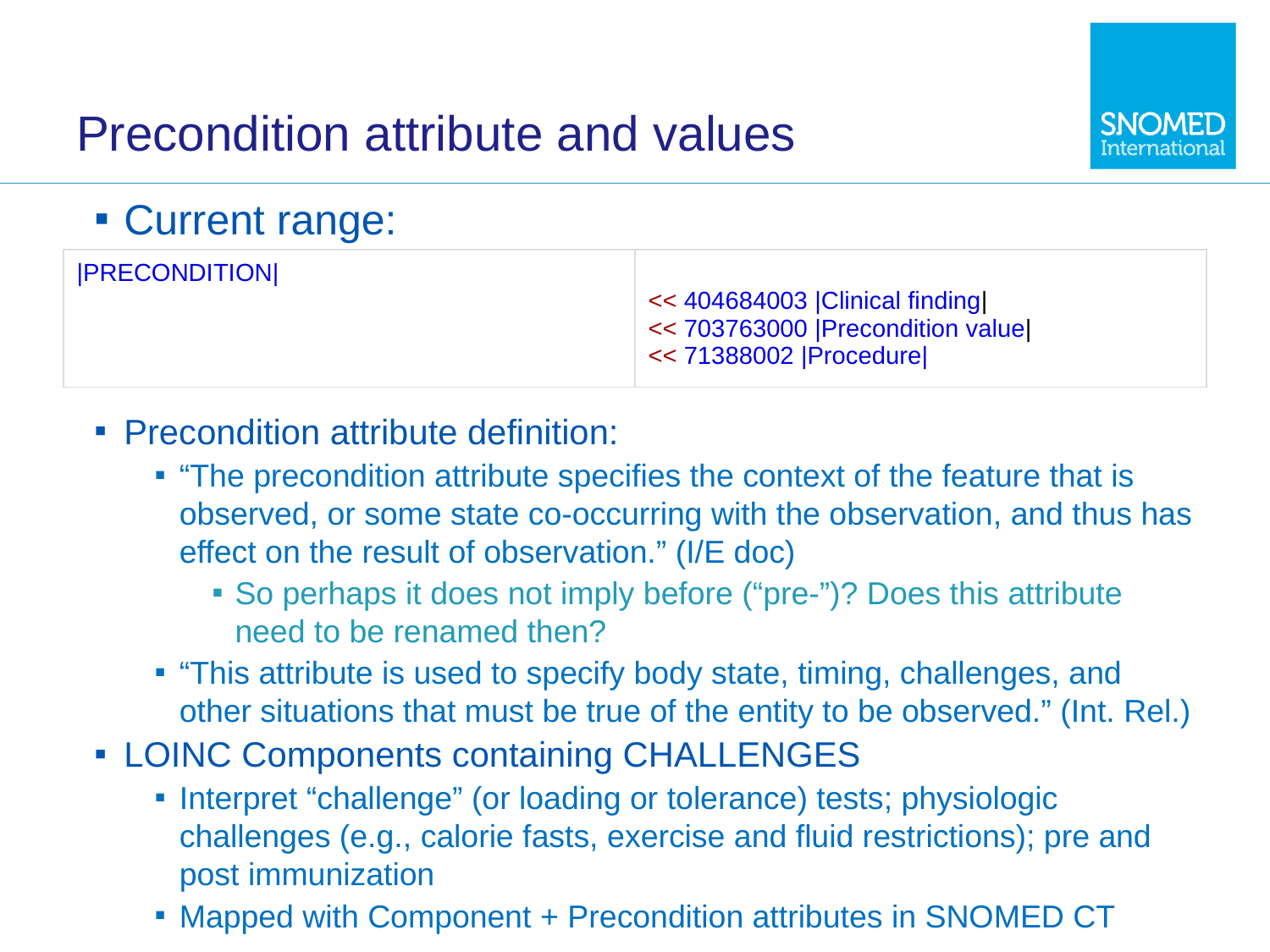

# Precondition attribute and values
Current range:

Precondition attribute definition:
“The precondition attribute specifies the context of the feature that is observed, or some state co-occurring with the observation, and thus has effect on the result of observation.” (I/E doc)
So perhaps it does not imply before (“pre-”)? Does this attribute need to be renamed then?
“This attribute is used to specify body state, timing, challenges, and other situations that must be true of the entity to be observed.” (Int. Rel.)
LOINC Components containing CHALLENGES
Interpret “challenge” (or loading or tolerance) tests; physiologic challenges (e.g., calorie fasts, exercise and fluid restrictions); pre and post immunization
Mapped with Component + Precondition attributes in SNOMED CT

| |PRECONDITION| | << 404684003 |Clinical finding|  << 703763000 |Precondition value|  << 71388002 |Procedure| |
| --- | --- |